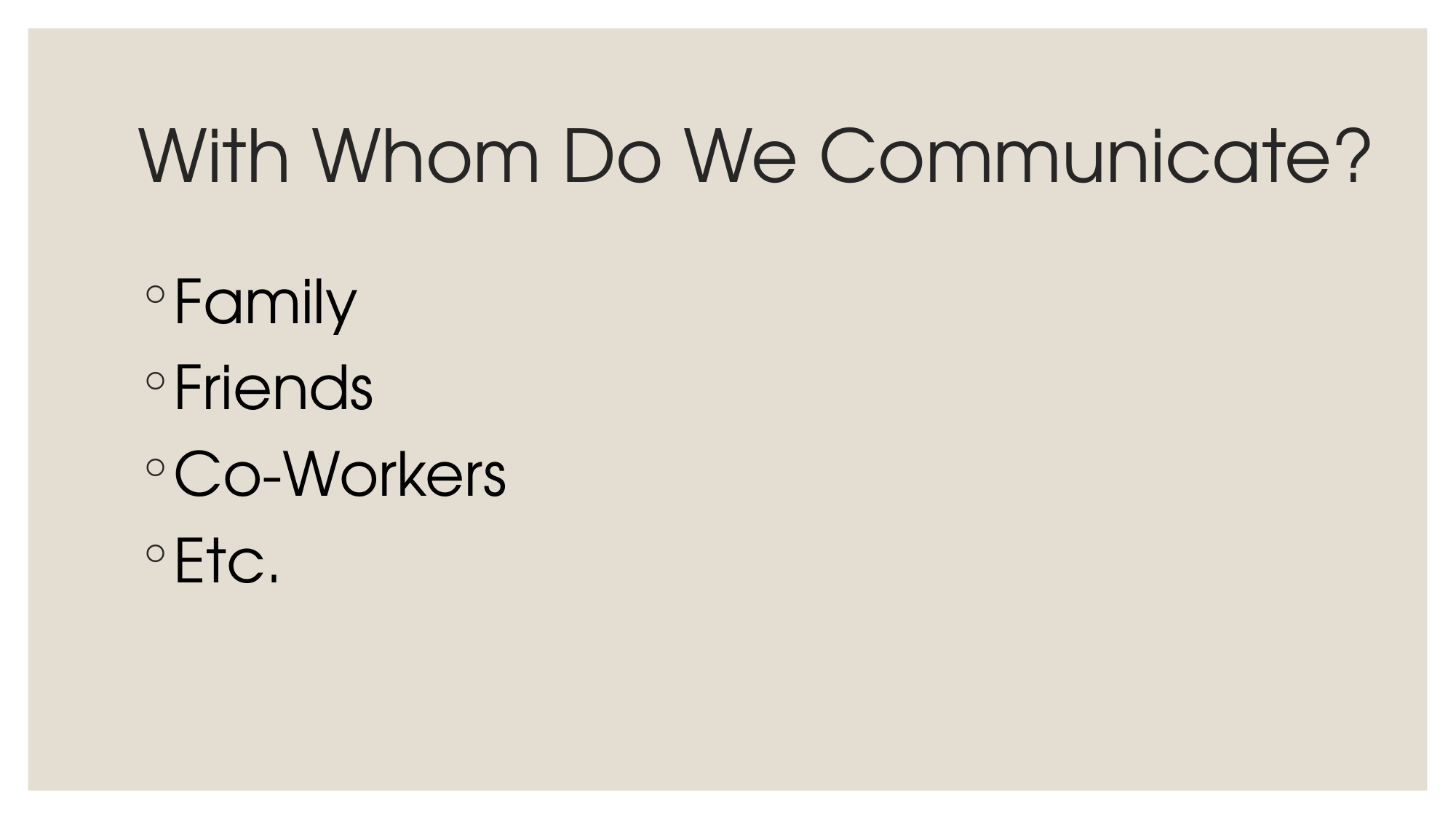

# With Whom Do We Communicate?
Family
Friends
Co-Workers
Etc.